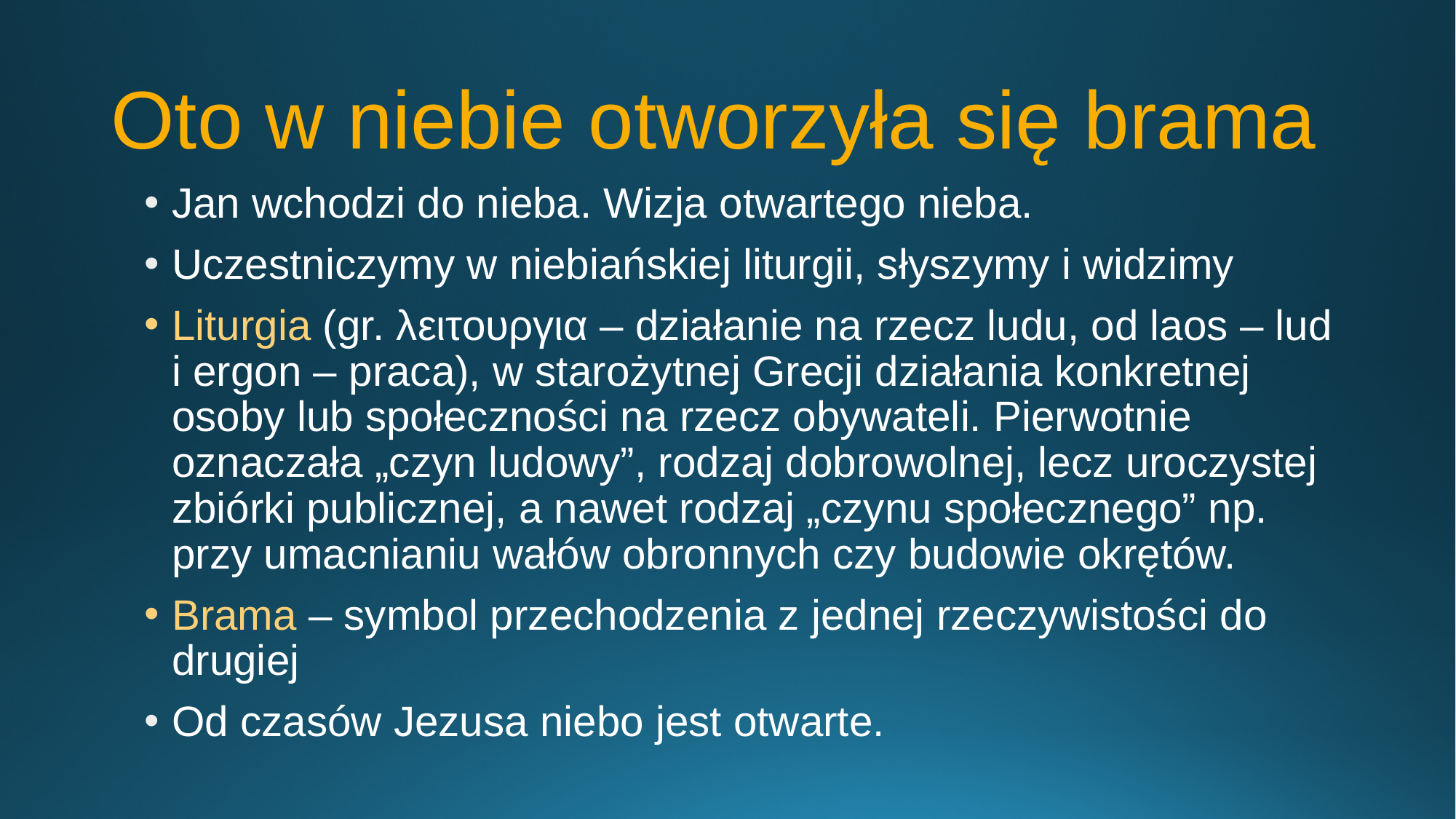

# Oto w niebie otworzyła się brama
Jan wchodzi do nieba. Wizja otwartego nieba.
Uczestniczymy w niebiańskiej liturgii, słyszymy i widzimy
Liturgia (gr. λειτουργια – działanie na rzecz ludu, od laos – lud i ergon – praca), w starożytnej Grecji działania konkretnej osoby lub społeczności na rzecz obywateli. Pierwotnie oznaczała „czyn ludowy”, rodzaj dobrowolnej, lecz uroczystej zbiórki publicznej, a nawet rodzaj „czynu społecznego” np. przy umacnianiu wałów obronnych czy budowie okrętów.
Brama – symbol przechodzenia z jednej rzeczywistości do drugiej
Od czasów Jezusa niebo jest otwarte.